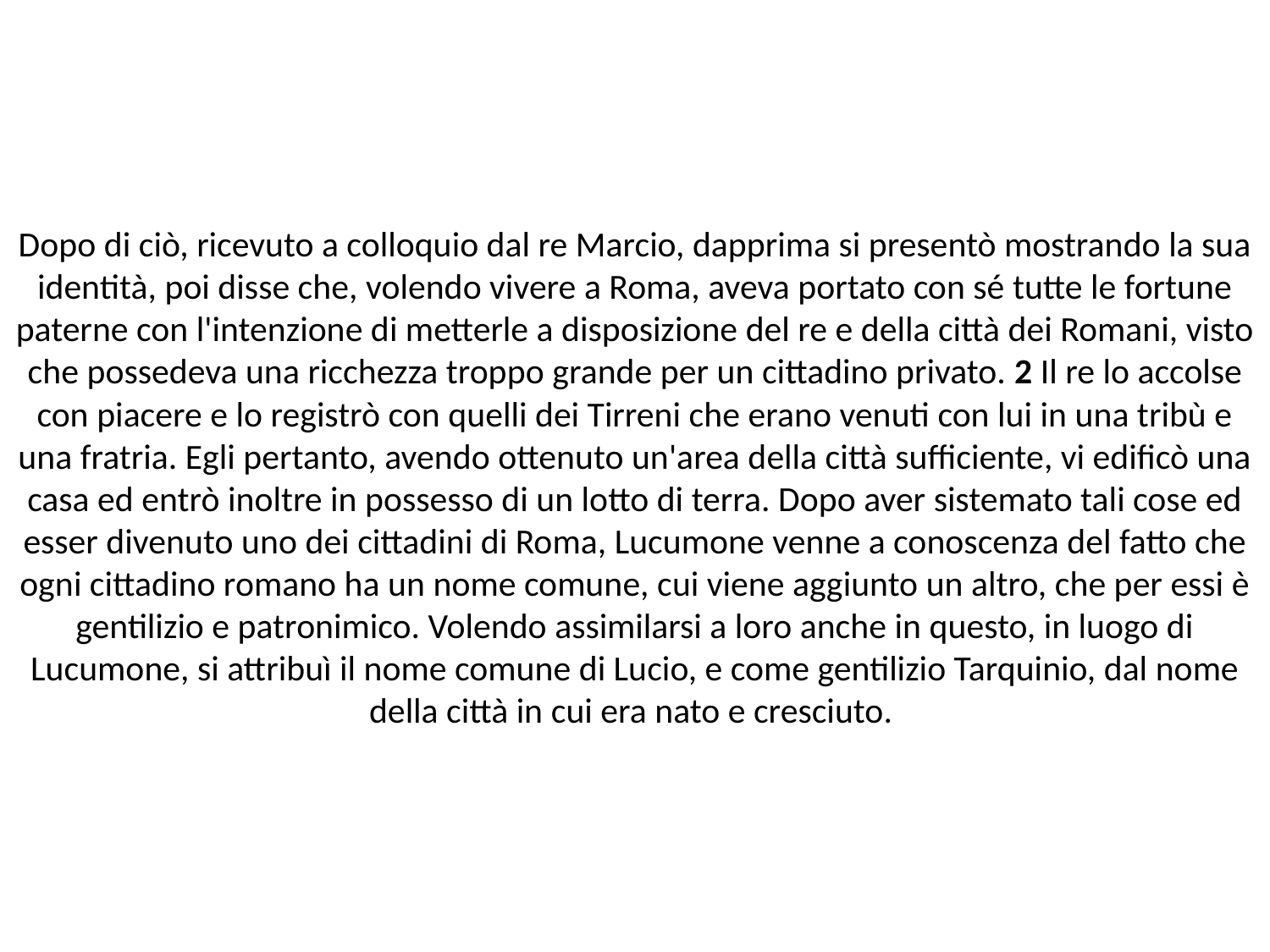

# Dopo di ciò, ricevuto a colloquio dal re Marcio, dapprima si presentò mostrando la sua identità, poi disse che, volendo vivere a Roma, aveva portato con sé tutte le fortune paterne con l'intenzione di metterle a disposizione del re e della città dei Romani, visto che possedeva una ricchezza troppo grande per un cittadino privato. 2 Il re lo accolse con piacere e lo registrò con quelli dei Tirreni che erano venuti con lui in una tribù e una fratria. Egli pertanto, avendo ottenuto un'area della città sufficiente, vi edificò una casa ed entrò inoltre in possesso di un lotto di terra. Dopo aver sistemato tali cose ed esser divenuto uno dei cittadini di Roma, Lucumone venne a conoscenza del fatto che ogni cittadino romano ha un nome comune, cui viene aggiunto un altro, che per essi è gentilizio e patronimico. Volendo assimilarsi a loro anche in questo, in luogo di Lucumone, si attribuì il nome comune di Lucio, e come gentilizio Tarquinio, dal nome della città in cui era nato e cresciuto.